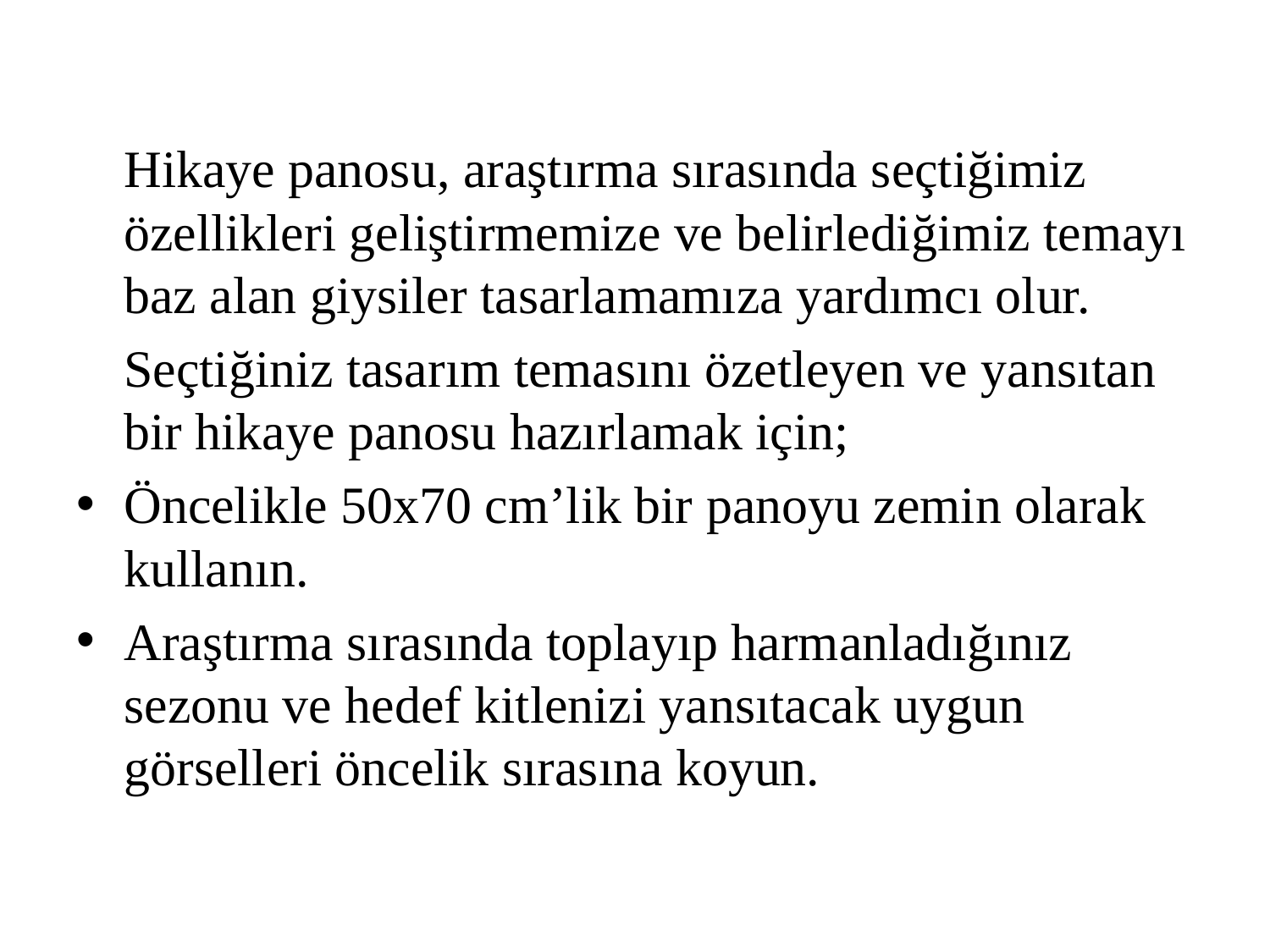

Hikaye panosu, araştırma sırasında seçtiğimiz özellikleri geliştirmemize ve belirlediğimiz temayı baz alan giysiler tasarlamamıza yardımcı olur.
		Seçtiğiniz tasarım temasını özetleyen ve yansıtan bir hikaye panosu hazırlamak için;
Öncelikle 50x70 cm’lik bir panoyu zemin olarak kullanın.
Araştırma sırasında toplayıp harmanladığınız sezonu ve hedef kitlenizi yansıtacak uygun görselleri öncelik sırasına koyun.